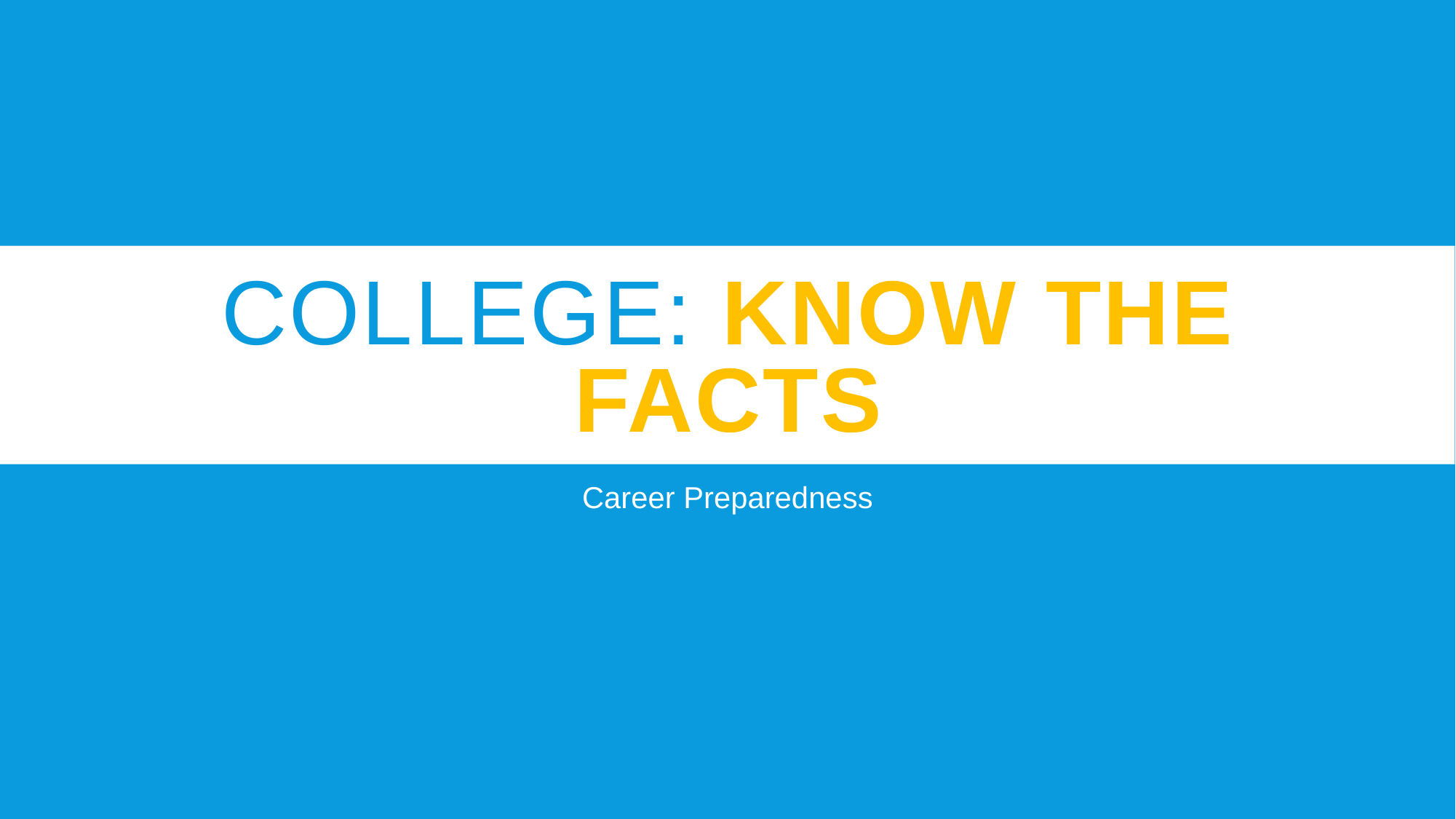

# College: Know the Facts
Career Preparedness